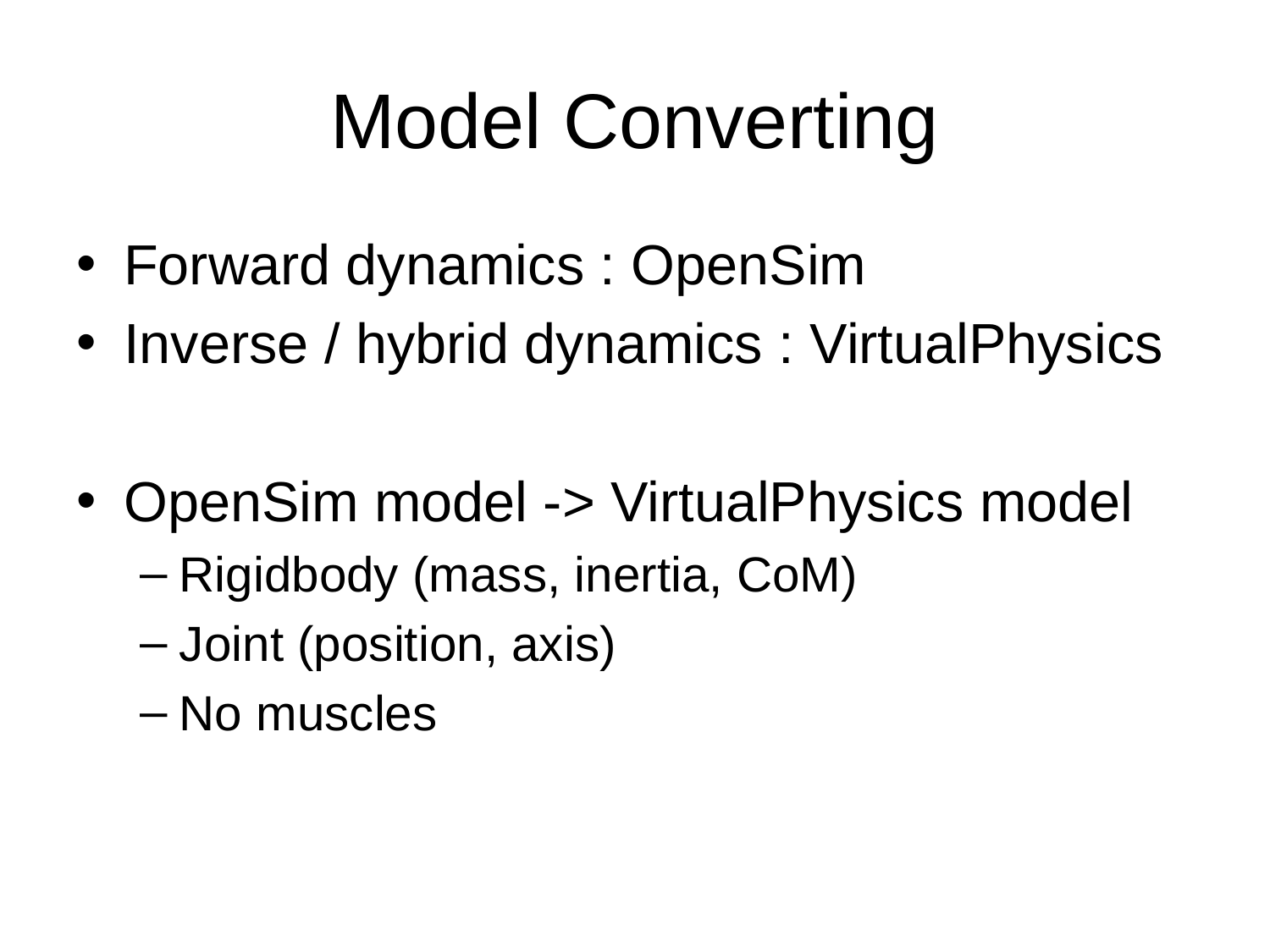

# Model Converting
Forward dynamics : OpenSim
Inverse / hybrid dynamics : VirtualPhysics

OpenSim model -> VirtualPhysics model
Rigidbody (mass, inertia, CoM)
Joint (position, axis)
No muscles